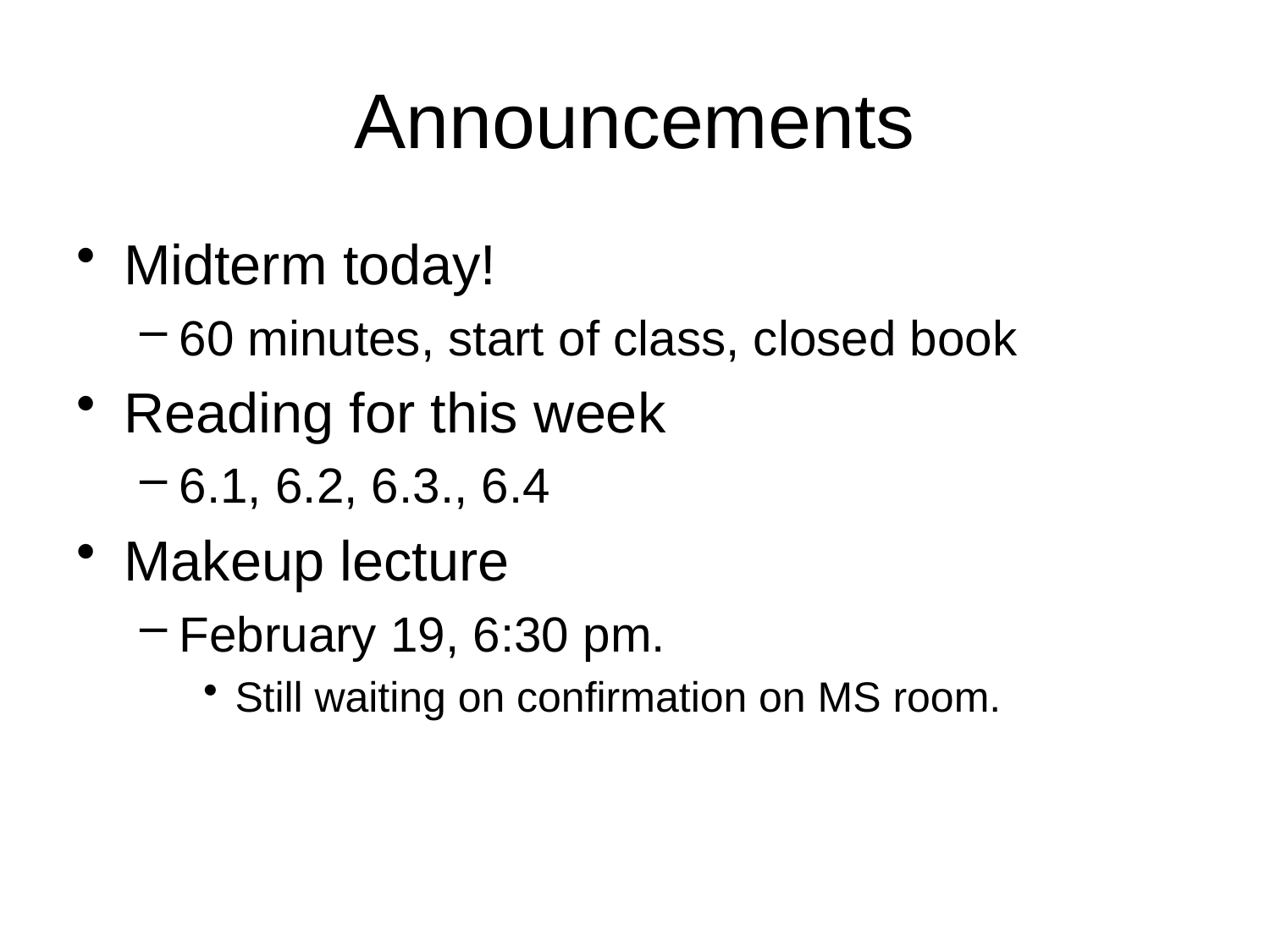

# Announcements
Midterm today!
60 minutes, start of class, closed book
Reading for this week
6.1, 6.2, 6.3., 6.4
Makeup lecture
February 19, 6:30 pm.
Still waiting on confirmation on MS room.